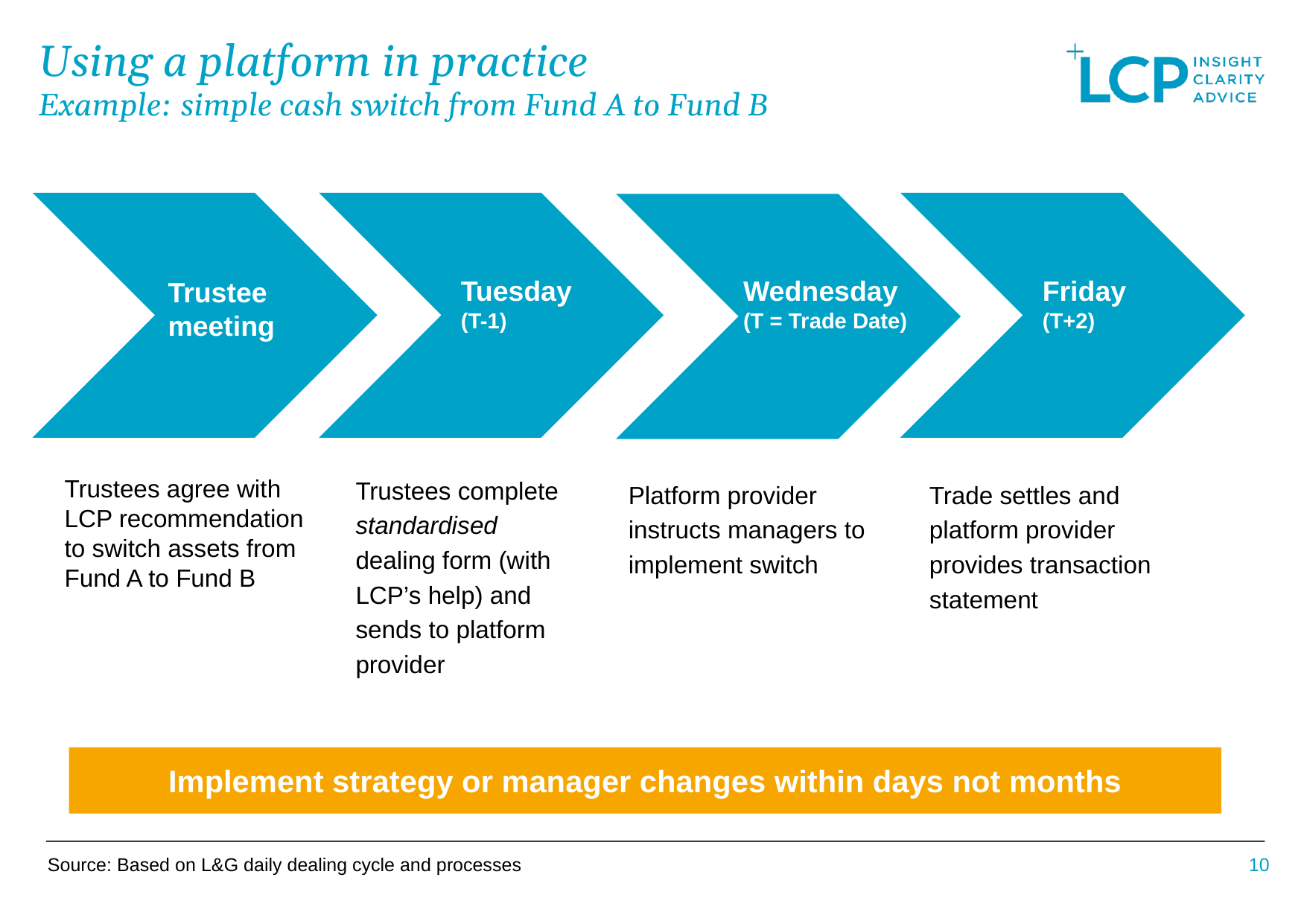

# Using a platform in practice Example: simple cash switch from Fund A to Fund B

Wednesday
(T = Trade Date)
Friday
(T+2)
Tuesday
(T-1)
Trustee meeting
Trustees complete standardised dealing form (with LCP’s help) and sends to platform provider

Trustees agree with LCP recommendation to switch assets from
Fund A to Fund B

Platform provider instructs managers to implement switch

Trade settles and platform provider provides transaction statement
Implement strategy or manager changes within days not months
10
Source: Based on L&G daily dealing cycle and processes